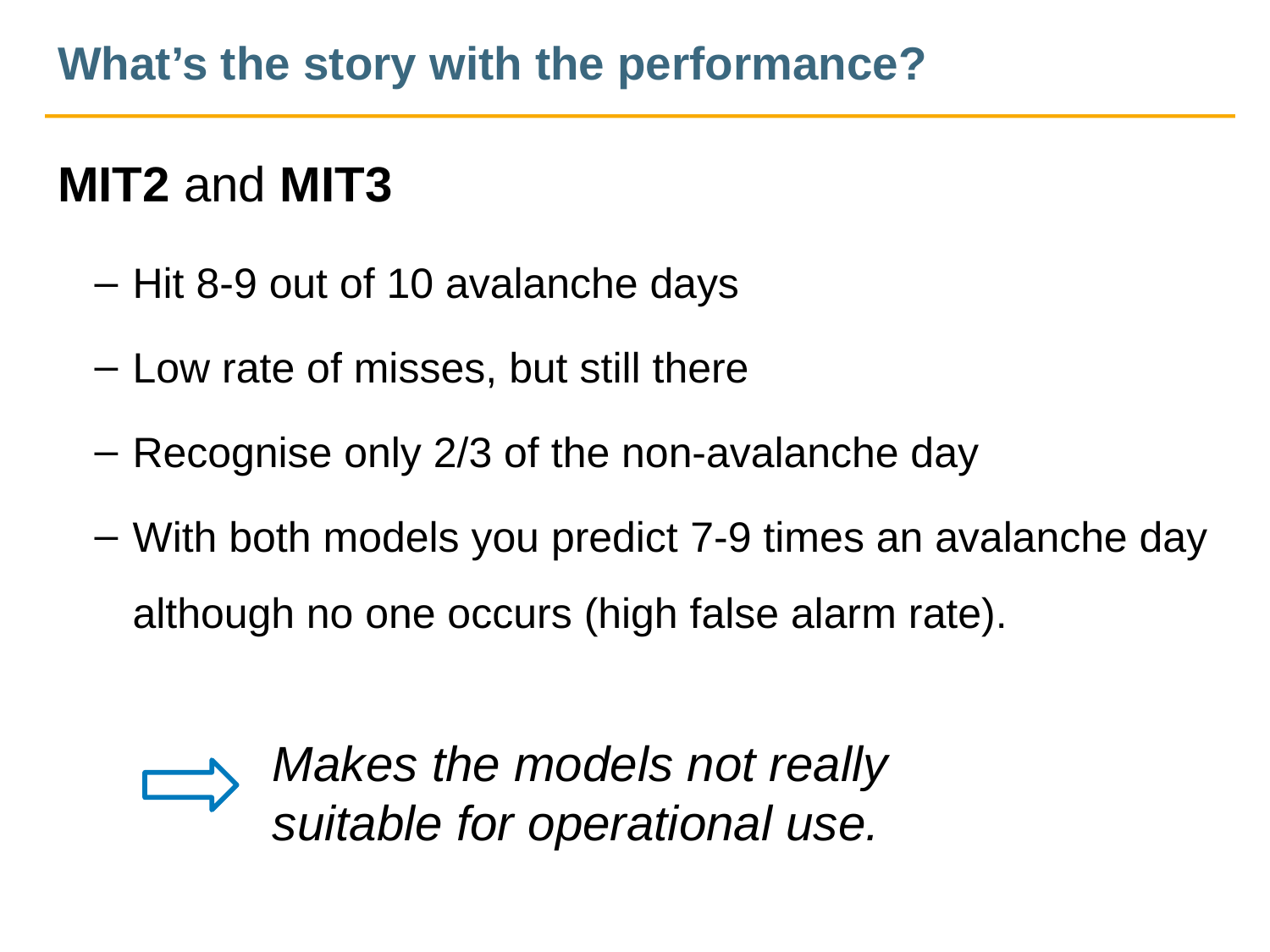

# What’s the story with the performance?
MIT2 and MIT3
Hit 8-9 out of 10 avalanche days
Low rate of misses, but still there
Recognise only 2/3 of the non-avalanche day
With both models you predict 7-9 times an avalanche day although no one occurs (high false alarm rate).

Makes the models not really suitable for operational use.